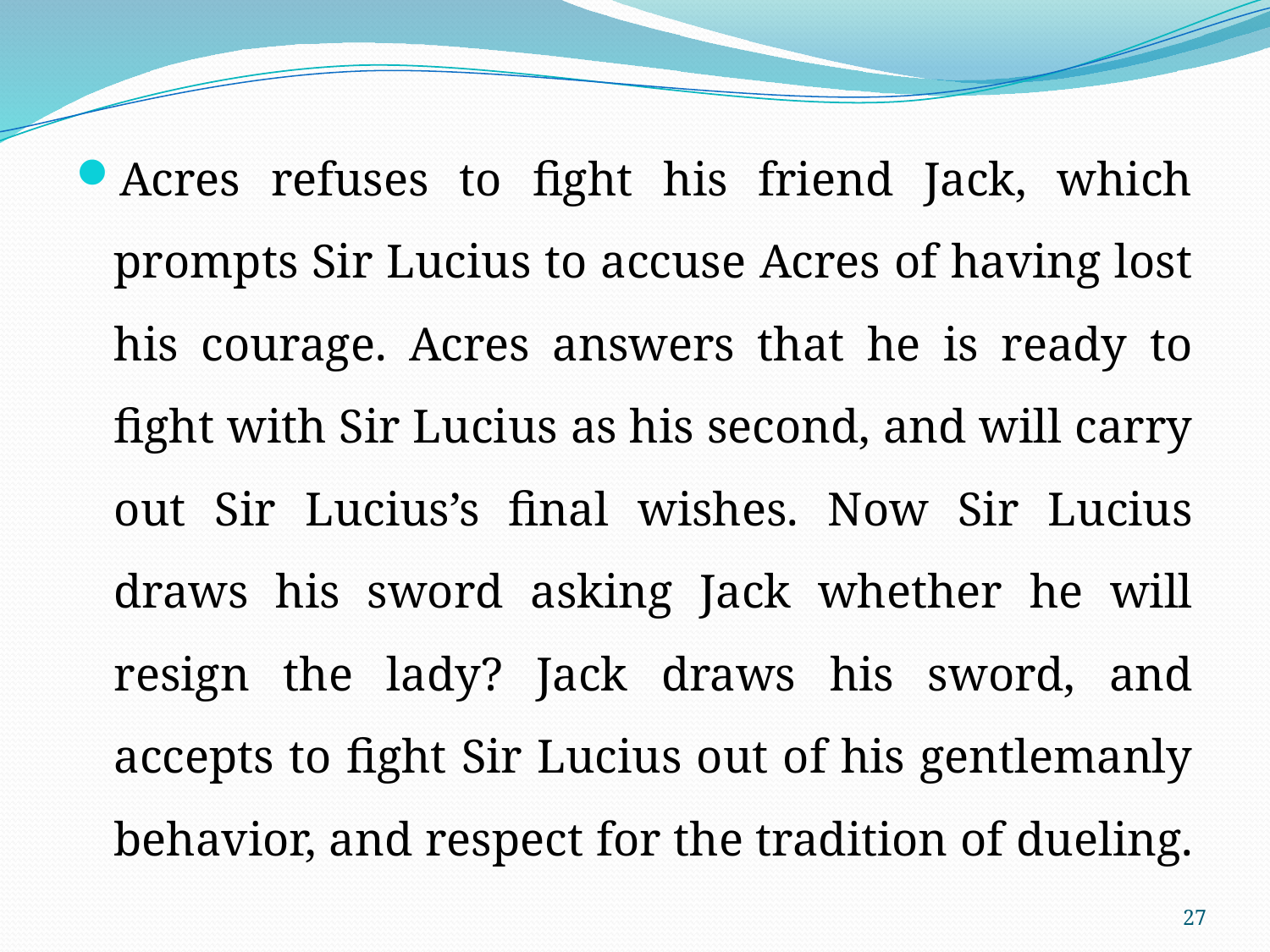

Acres refuses to fight his friend Jack, which prompts Sir Lucius to accuse Acres of having lost his courage. Acres answers that he is ready to fight with Sir Lucius as his second, and will carry out Sir Lucius’s final wishes. Now Sir Lucius draws his sword asking Jack whether he will resign the lady? Jack draws his sword, and accepts to fight Sir Lucius out of his gentlemanly behavior, and respect for the tradition of dueling.
27